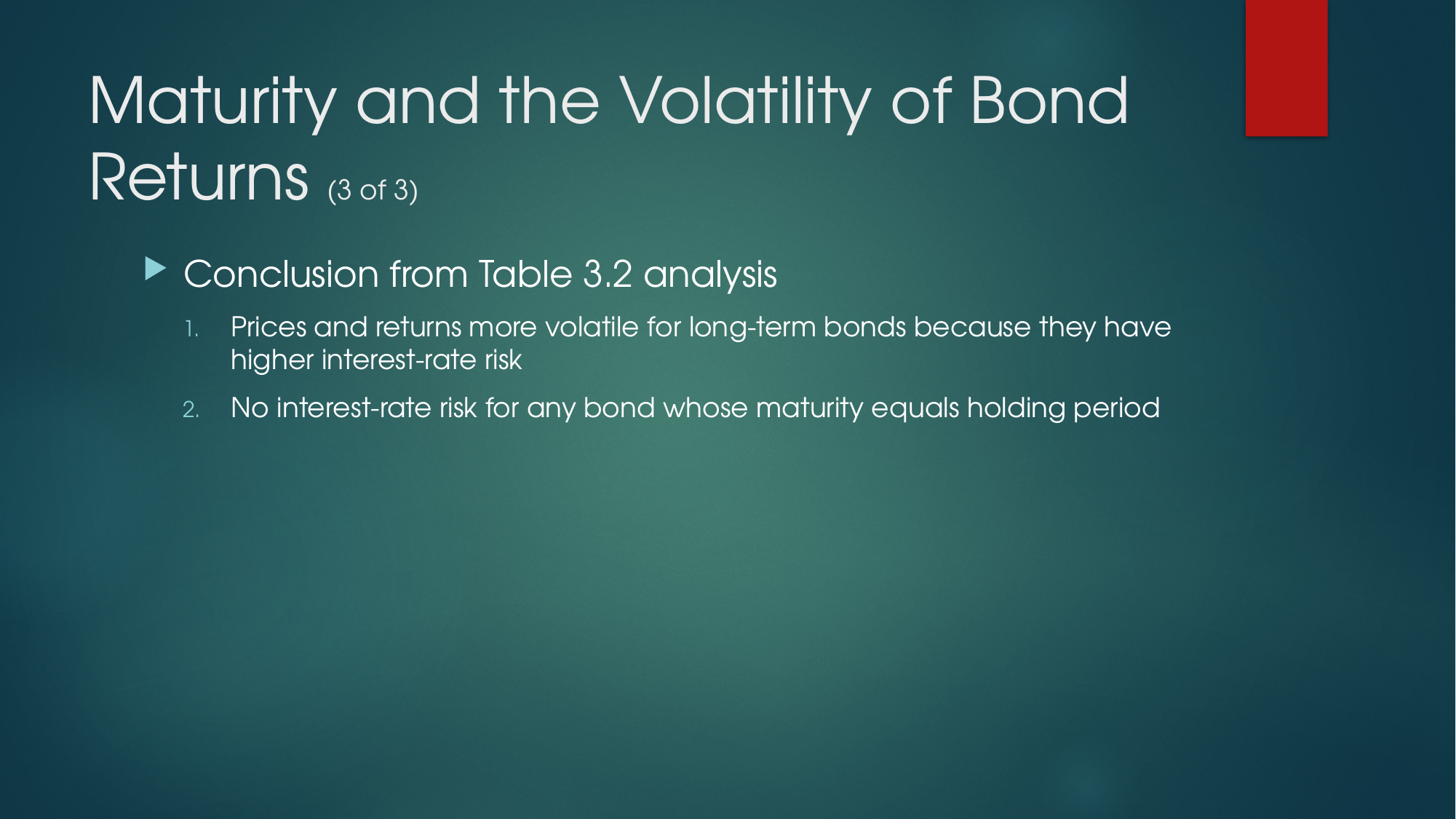

# Maturity and the Volatility of Bond Returns (3 of 3)
Conclusion from Table 3.2 analysis
Prices and returns more volatile for long-term bonds because they have higher interest-rate risk
No interest-rate risk for any bond whose maturity equals holding period